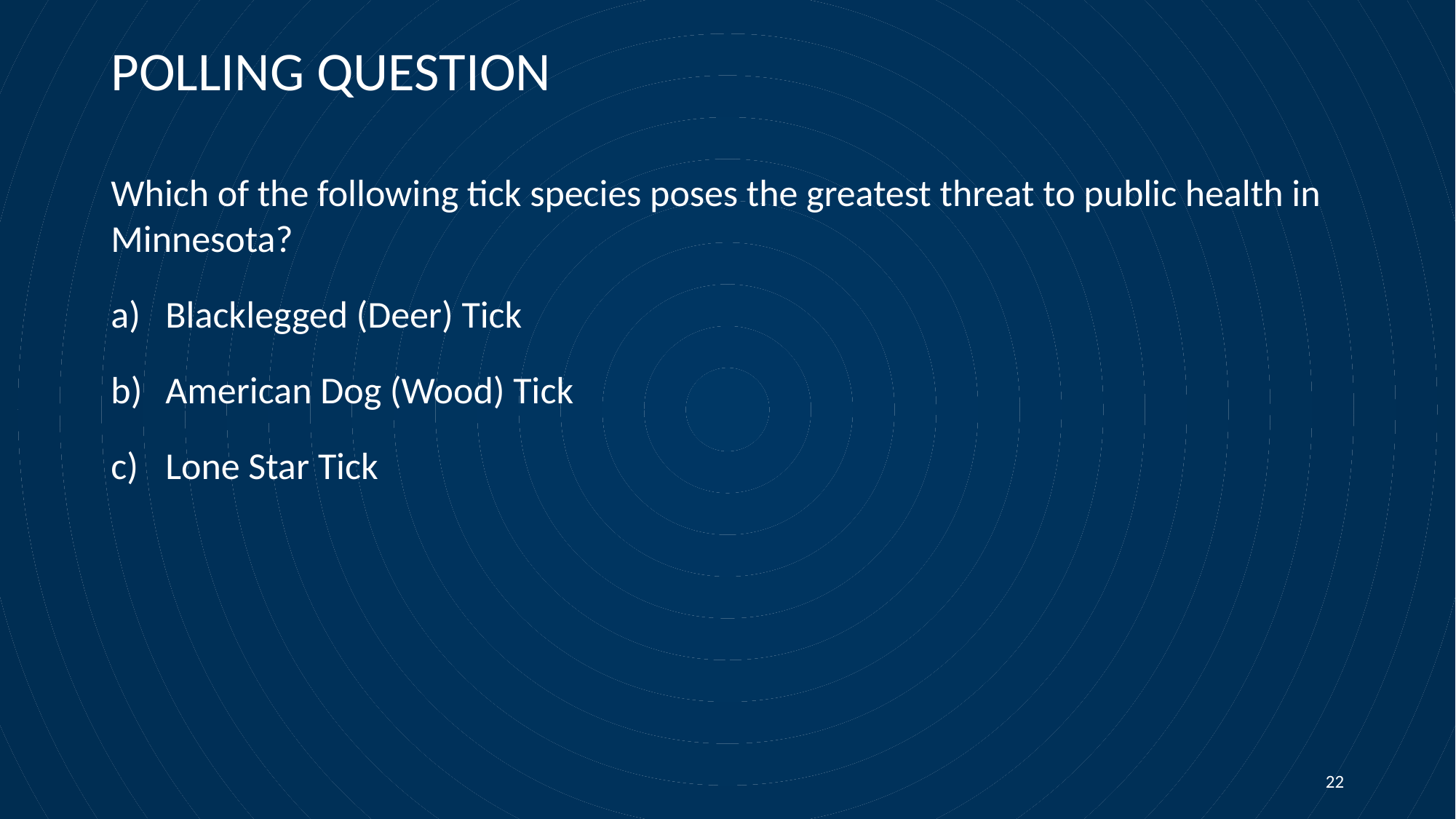

# POLLING QUESTION
Which of the following tick species poses the greatest threat to public health in Minnesota?
Blacklegged (Deer) Tick
American Dog (Wood) Tick
Lone Star Tick
22